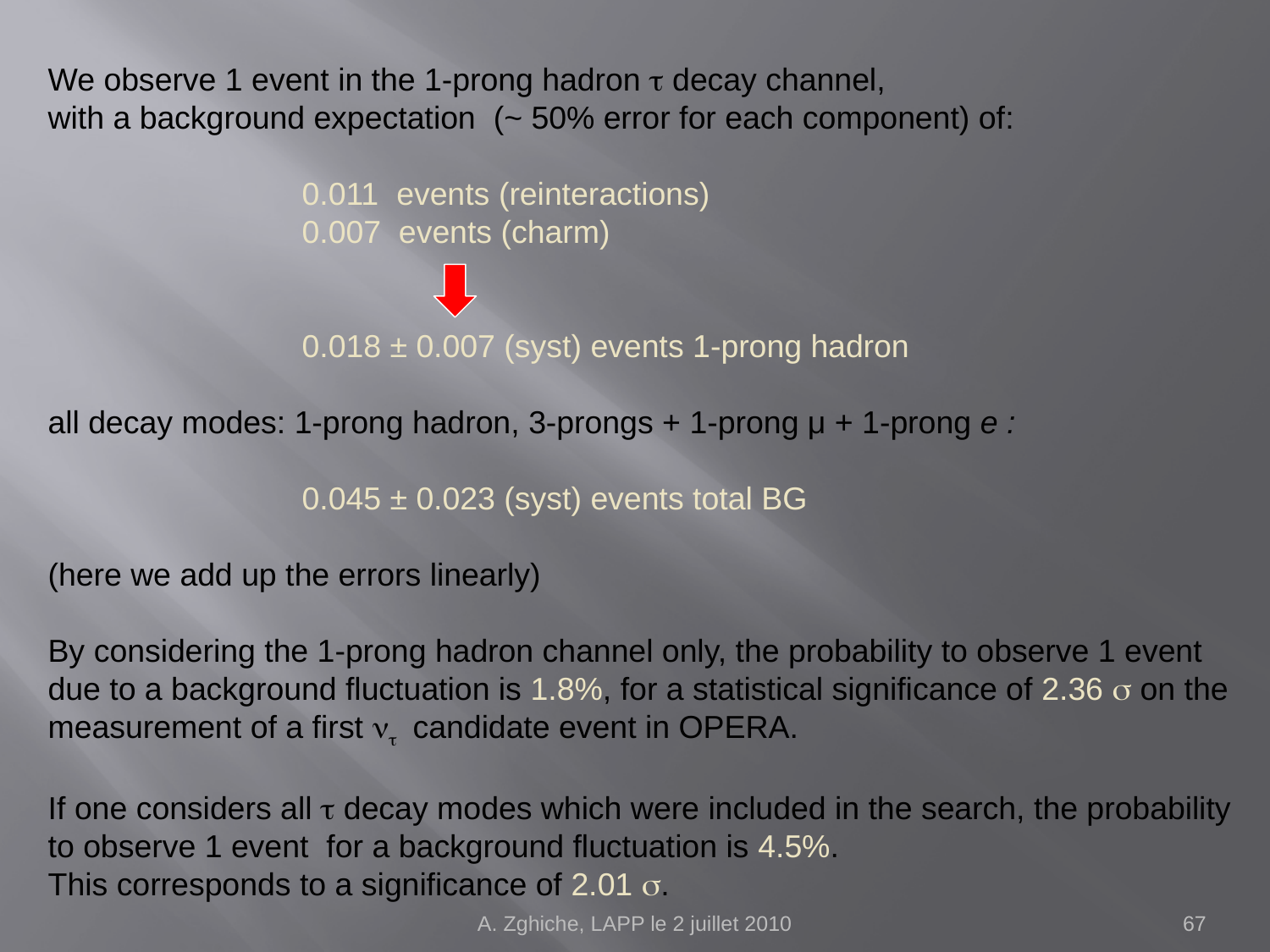

We observe 1 event in the 1-prong hadron τ decay channel,
with a background expectation  (~ 50% error for each component) of:

		0.011  events (reinteractions)
		0.007  events (charm)

		0.018 ± 0.007 (syst) events 1-prong hadron

all decay modes: 1-prong hadron, 3-prongs + 1-prong μ + 1-prong e :

		0.045 ± 0.023 (syst) events total BG

(here we add up the errors linearly)

By considering the 1-prong hadron channel only, the probability to observe 1 event
due to a background fluctuation is 1.8%, for a statistical significance of 2.36 σ on the
measurement of a first ντ candidate event in OPERA.

If one considers all τ decay modes which were included in the search, the probability
to observe 1 event  for a background fluctuation is 4.5%.
This corresponds to a significance of 2.01 σ.

A. Zghiche, LAPP le 2 juillet 2010
67